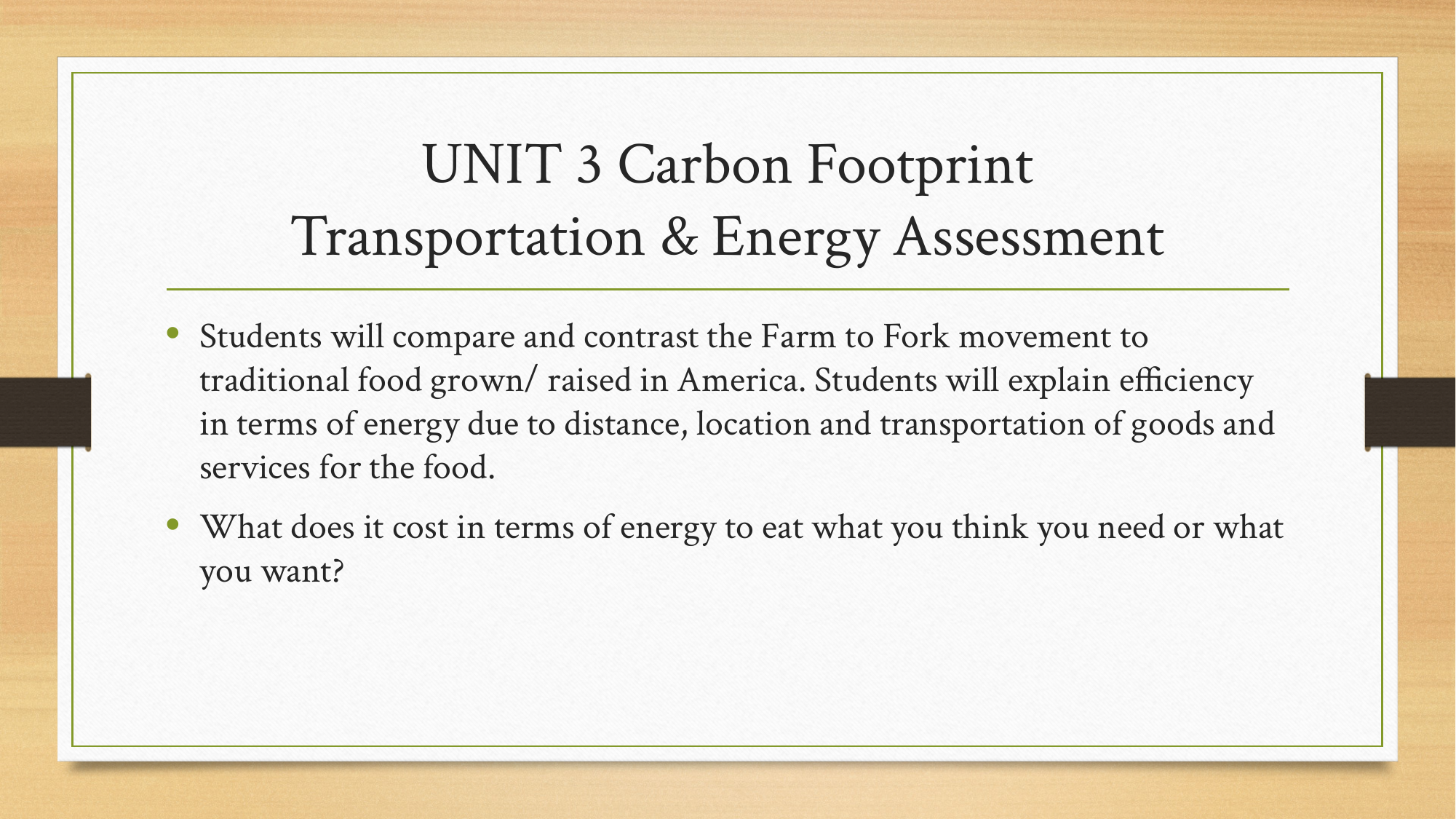

# UNIT 3 Carbon Footprint Transportation & Energy Assessment
Students will compare and contrast the Farm to Fork movement to traditional food grown/ raised in America. Students will explain efficiency in terms of energy due to distance, location and transportation of goods and services for the food.
What does it cost in terms of energy to eat what you think you need or what you want?